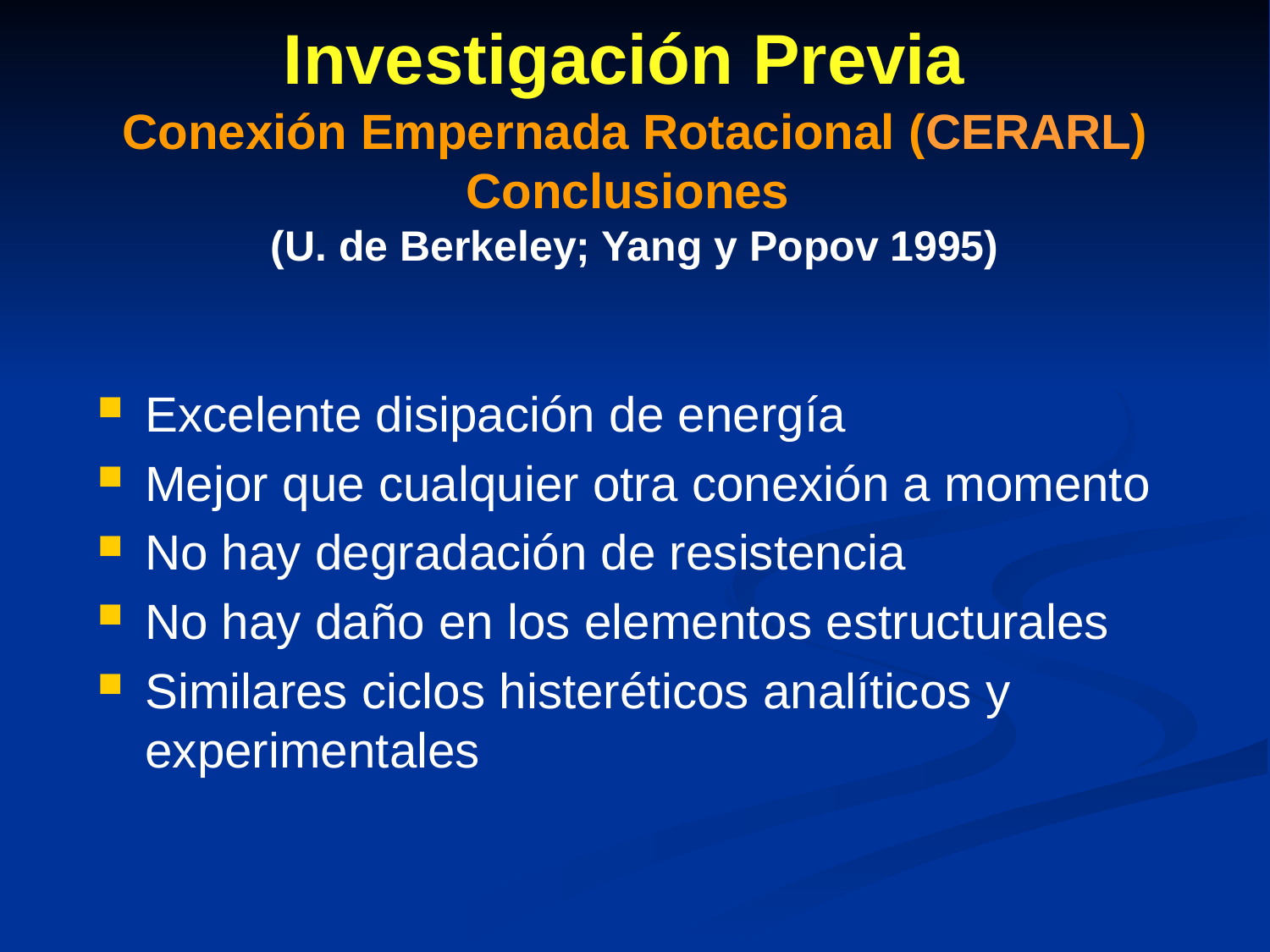

# Investigación Previa Conexión Empernada Rotacional (CERARL) Conclusiones (U. de Berkeley; Yang y Popov 1995)
Excelente disipación de energía
Mejor que cualquier otra conexión a momento
No hay degradación de resistencia
No hay daño en los elementos estructurales
Similares ciclos histeréticos analíticos y experimentales